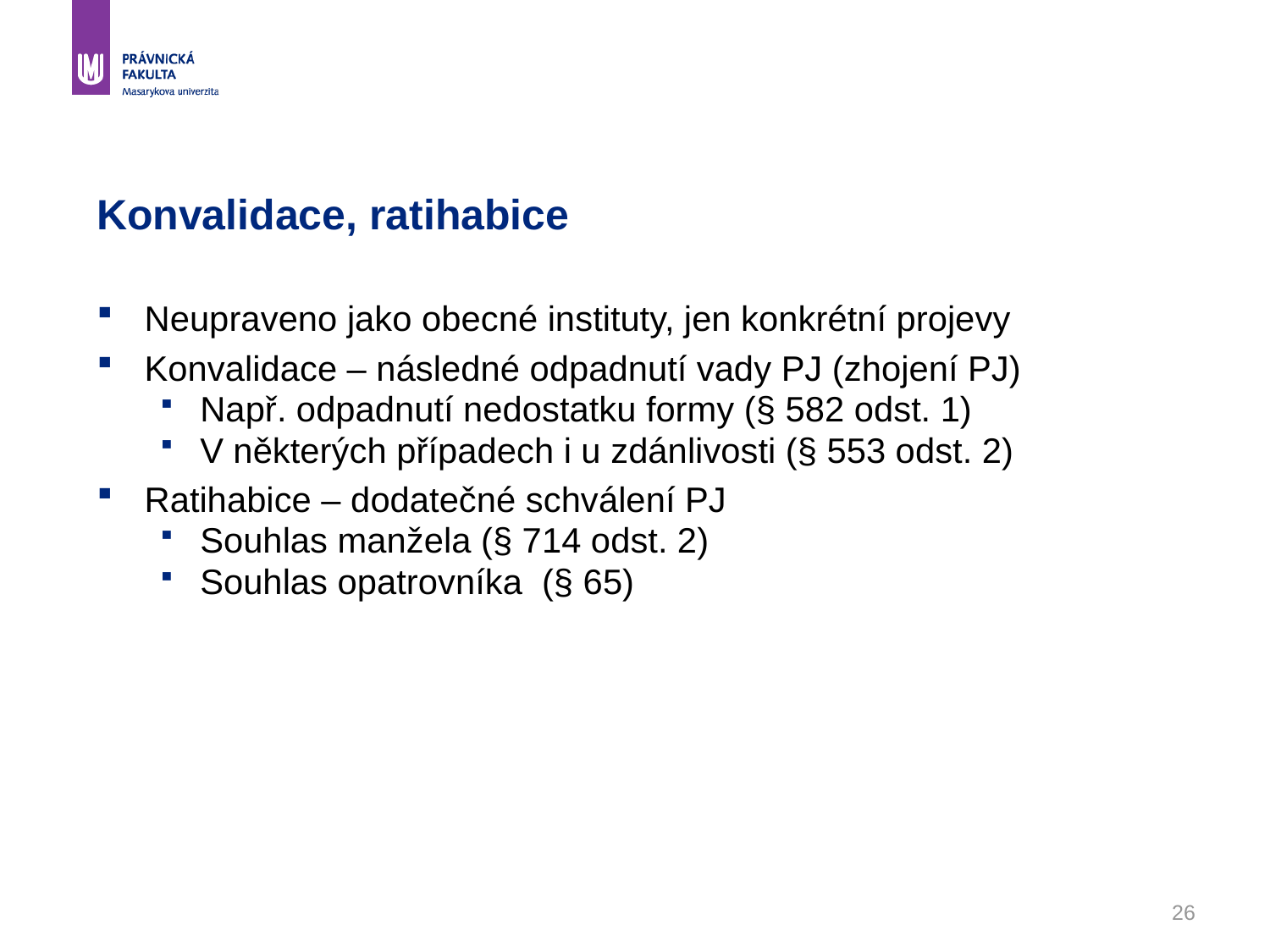

# Konvalidace, ratihabice
Neupraveno jako obecné instituty, jen konkrétní projevy
Konvalidace – následné odpadnutí vady PJ (zhojení PJ)
Např. odpadnutí nedostatku formy (§ 582 odst. 1)
V některých případech i u zdánlivosti (§ 553 odst. 2)
Ratihabice – dodatečné schválení PJ
Souhlas manžela (§ 714 odst. 2)
Souhlas opatrovníka  (§ 65)
26